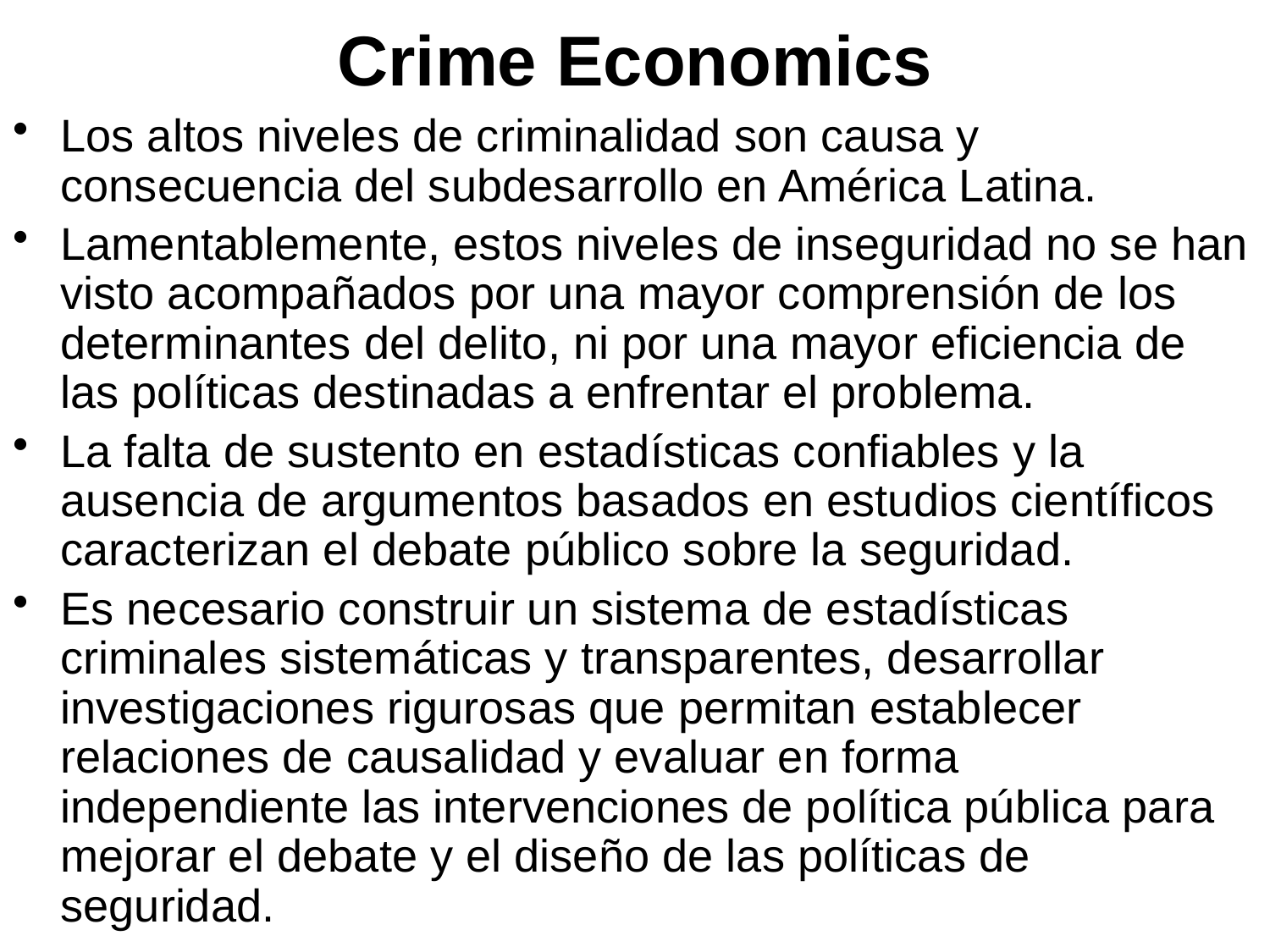

Crime Economics
Los altos niveles de criminalidad son causa y consecuencia del subdesarrollo en América Latina.
Lamentablemente, estos niveles de inseguridad no se han visto acompañados por una mayor comprensión de los determinantes del delito, ni por una mayor eficiencia de las políticas destinadas a enfrentar el problema.
La falta de sustento en estadísticas confiables y la ausencia de argumentos basados en estudios científicos caracterizan el debate público sobre la seguridad.
Es necesario construir un sistema de estadísticas criminales sistemáticas y transparentes, desarrollar investigaciones rigurosas que permitan establecer relaciones de causalidad y evaluar en forma independiente las intervenciones de política pública para mejorar el debate y el diseño de las políticas de seguridad.